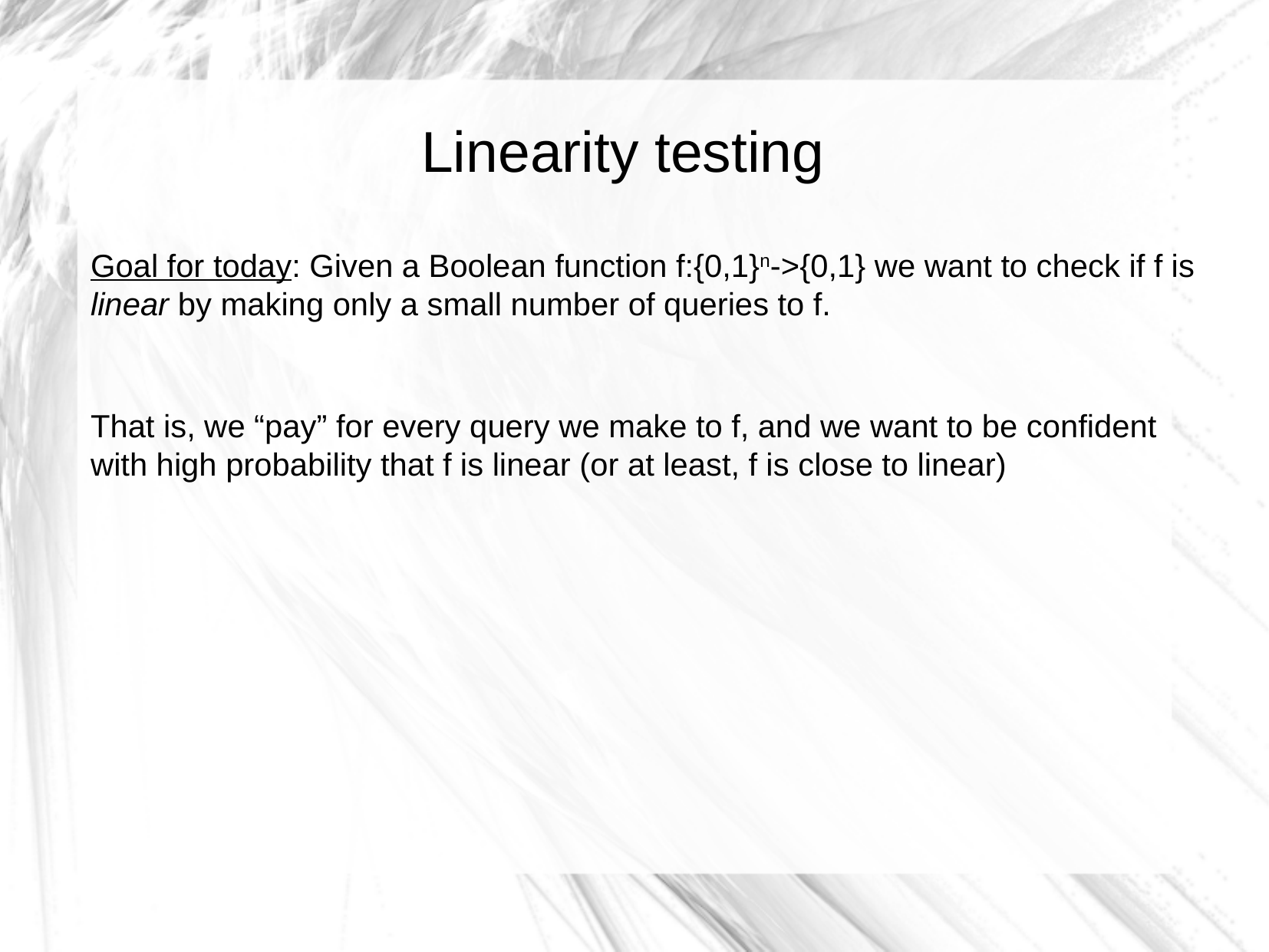

Linearity testing
Goal for today: Given a Boolean function f:{0,1}n->{0,1} we want to check if f is linear by making only a small number of queries to f.

That is, we “pay” for every query we make to f, and we want to be confident with high probability that f is linear (or at least, f is close to linear)